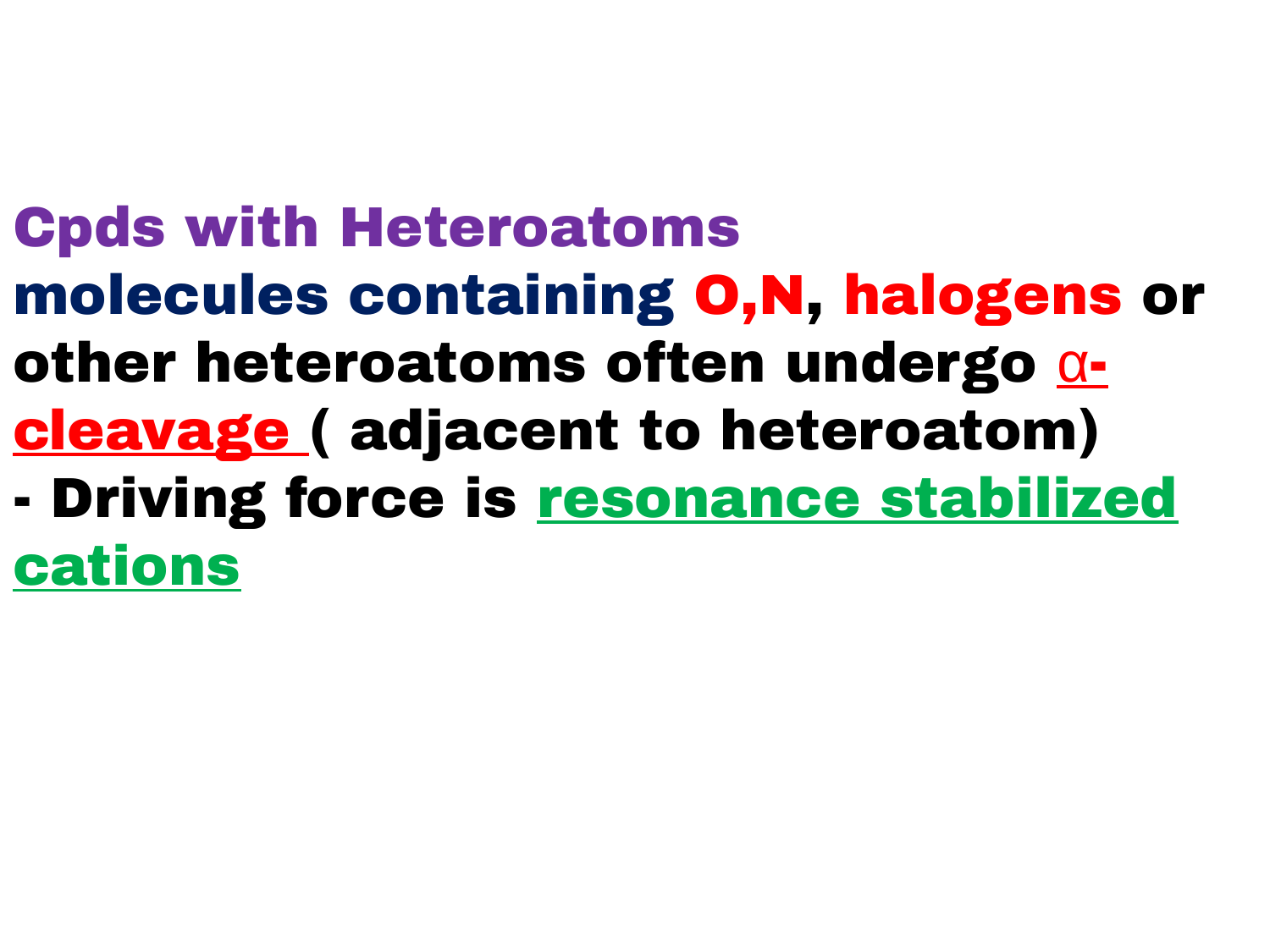

# Cpds with Heteroatoms molecules containing O,N, halogens or other heteroatoms often undergo α-cleavage ( adjacent to heteroatom) - Driving force is resonance stabilized cations minor